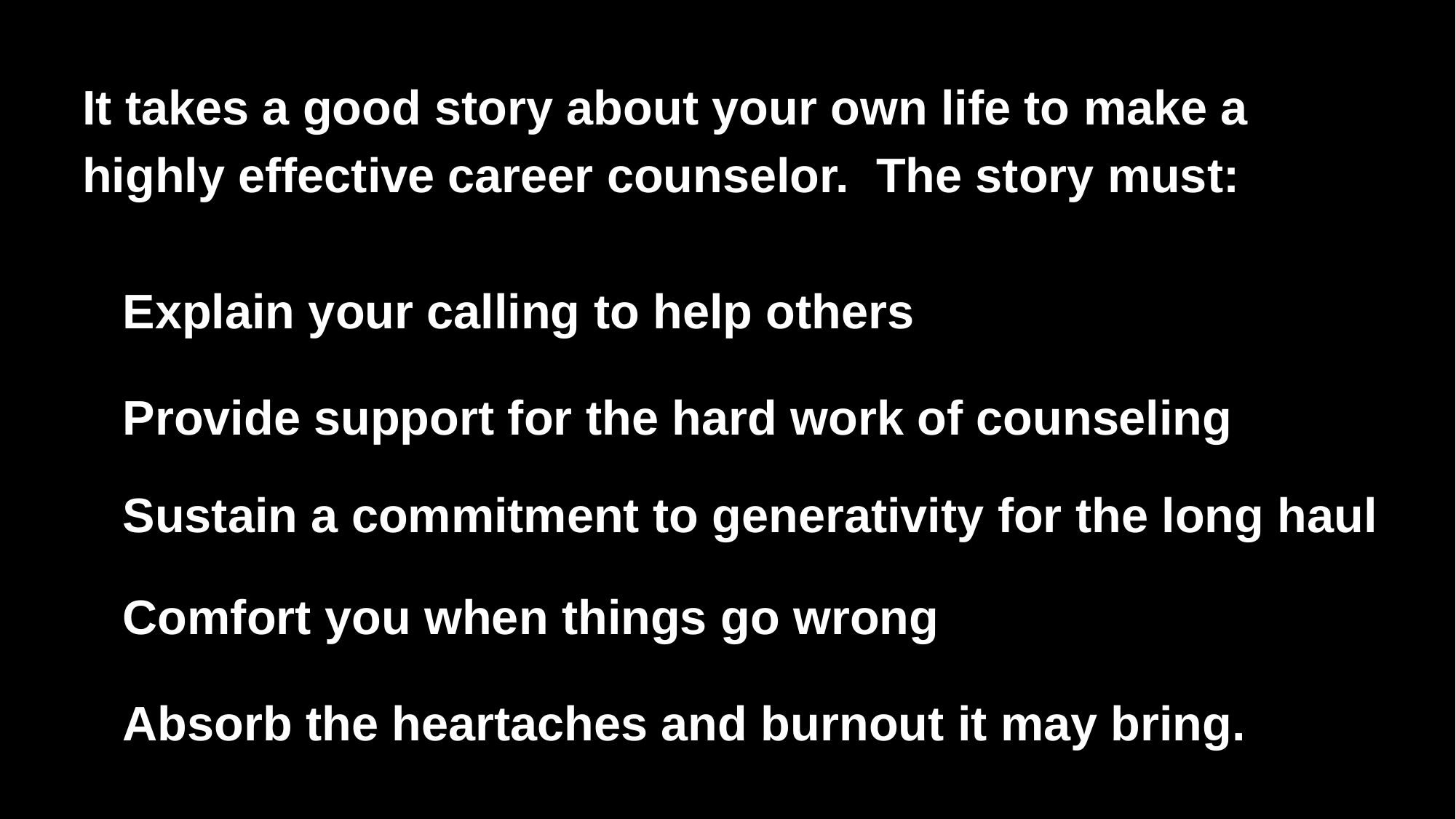

It takes a good story about your own life to make a
highly effective career counselor.  The story must:

   Explain your calling to help others

   Provide support for the hard work of counseling

   Sustain a commitment to generativity for the long haul

   Comfort you when things go wrong

   Absorb the heartaches and burnout it may bring.